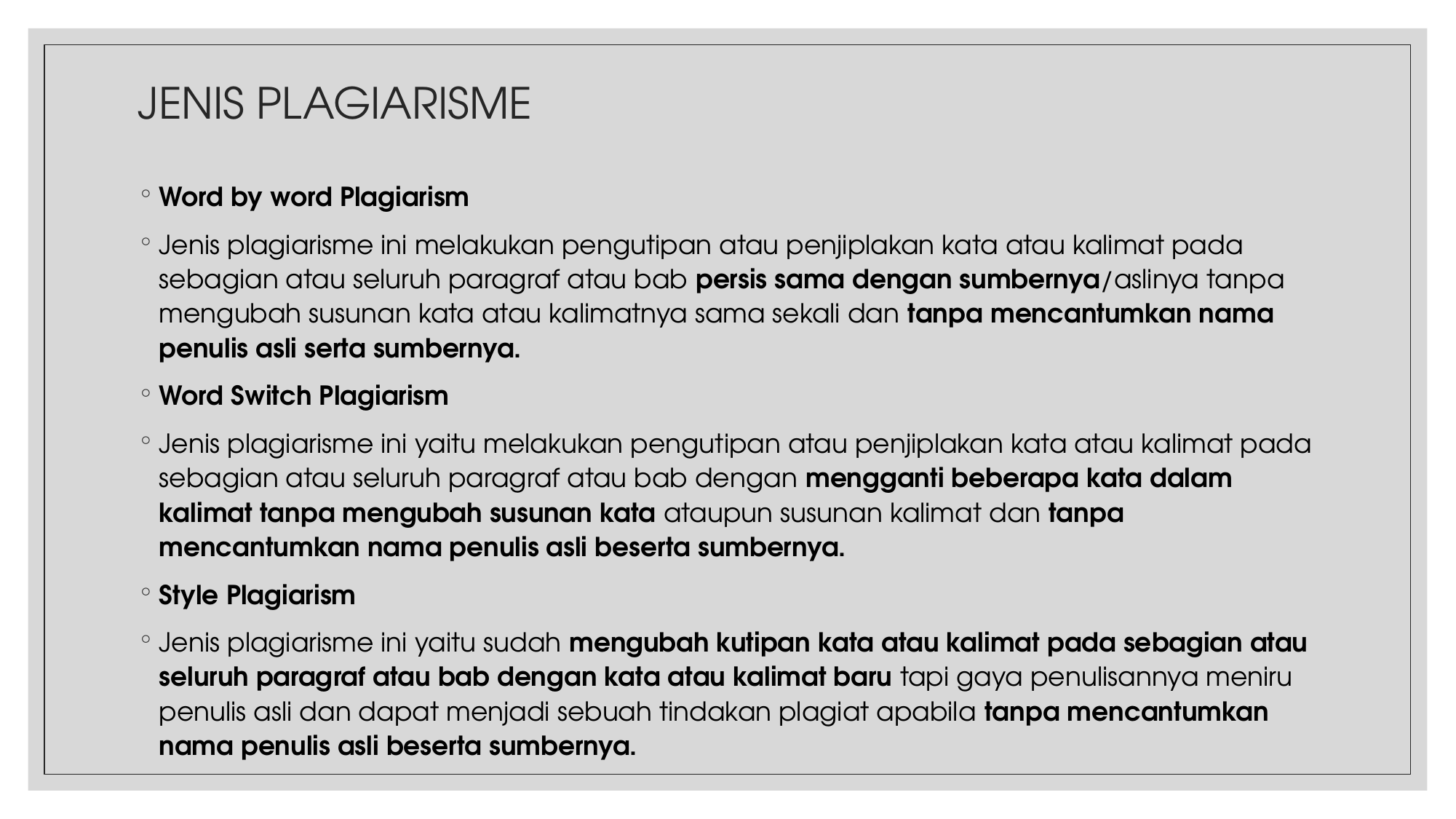

# JENIS PLAGIARISME
Word by word Plagiarism
Jenis plagiarisme ini melakukan pengutipan atau penjiplakan kata atau kalimat pada sebagian atau seluruh paragraf atau bab persis sama dengan sumbernya/aslinya tanpa mengubah susunan kata atau kalimatnya sama sekali dan tanpa mencantumkan nama penulis asli serta sumbernya.
Word Switch Plagiarism
Jenis plagiarisme ini yaitu melakukan pengutipan atau penjiplakan kata atau kalimat pada sebagian atau seluruh paragraf atau bab dengan mengganti beberapa kata dalam kalimat tanpa mengubah susunan kata ataupun susunan kalimat dan tanpa mencantumkan nama penulis asli beserta sumbernya.
Style Plagiarism
Jenis plagiarisme ini yaitu sudah mengubah kutipan kata atau kalimat pada sebagian atau seluruh paragraf atau bab dengan kata atau kalimat baru tapi gaya penulisannya meniru penulis asli dan dapat menjadi sebuah tindakan plagiat apabila tanpa mencantumkan nama penulis asli beserta sumbernya.